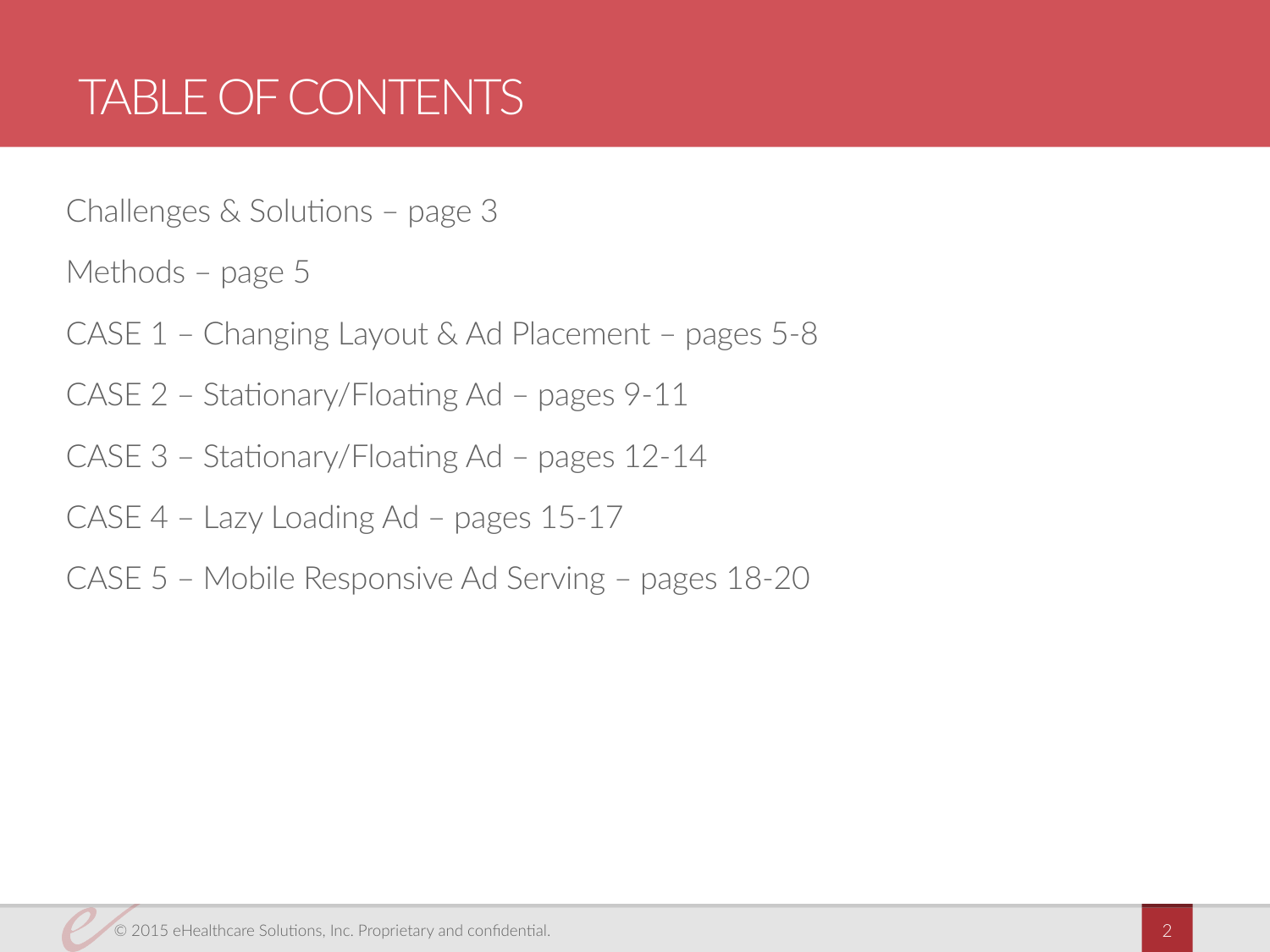

# Table of contents
Challenges & Solutions – page 3
Methods – page 5
CASE 1 – Changing Layout & Ad Placement – pages 5-8
CASE 2 – Stationary/Floating Ad – pages 9-11
CASE 3 – Stationary/Floating Ad – pages 12-14
CASE 4 – Lazy Loading Ad – pages 15-17
CASE 5 – Mobile Responsive Ad Serving – pages 18-20